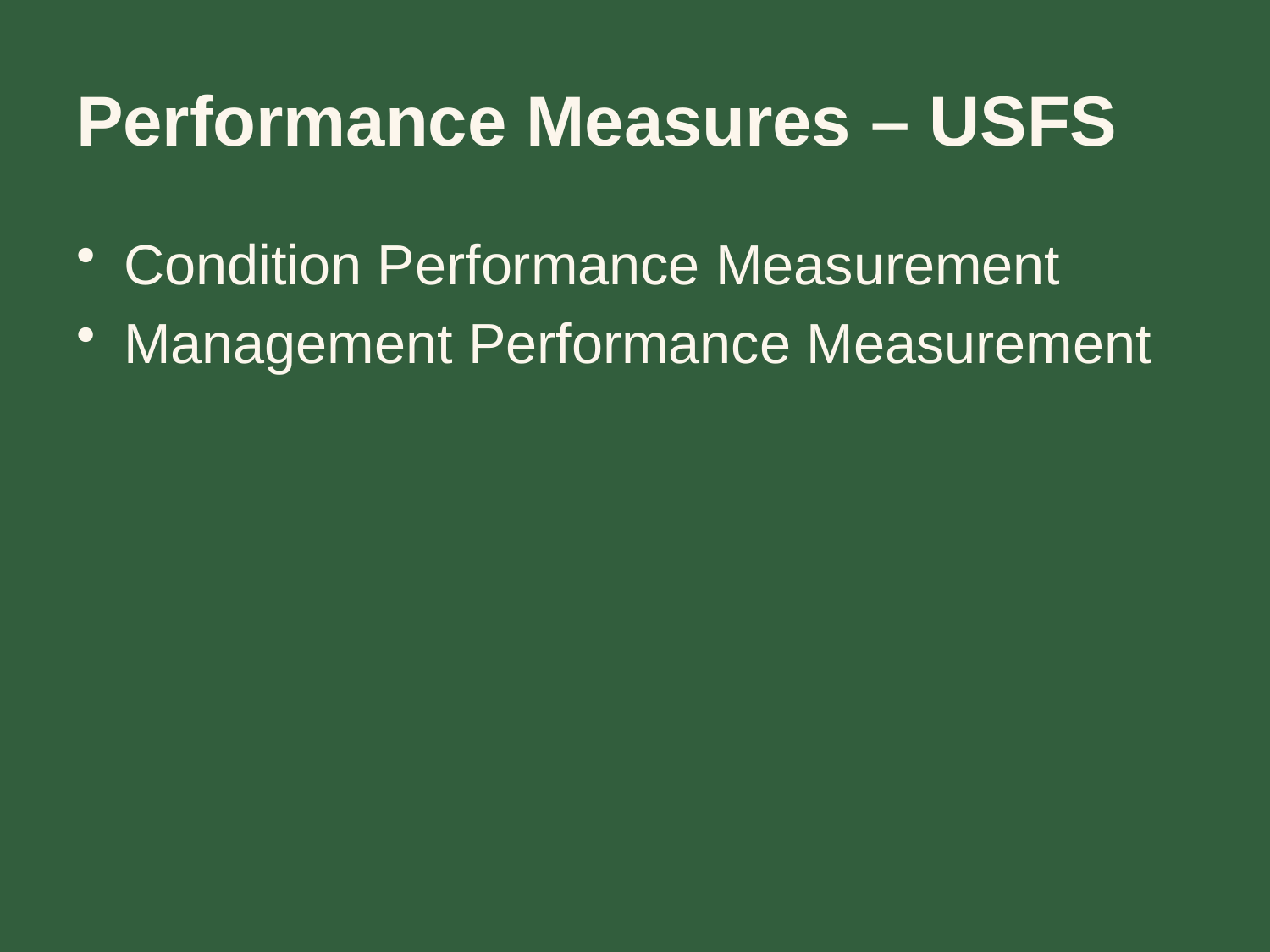

# Performance Measures – USFS
Condition Performance Measurement
Management Performance Measurement